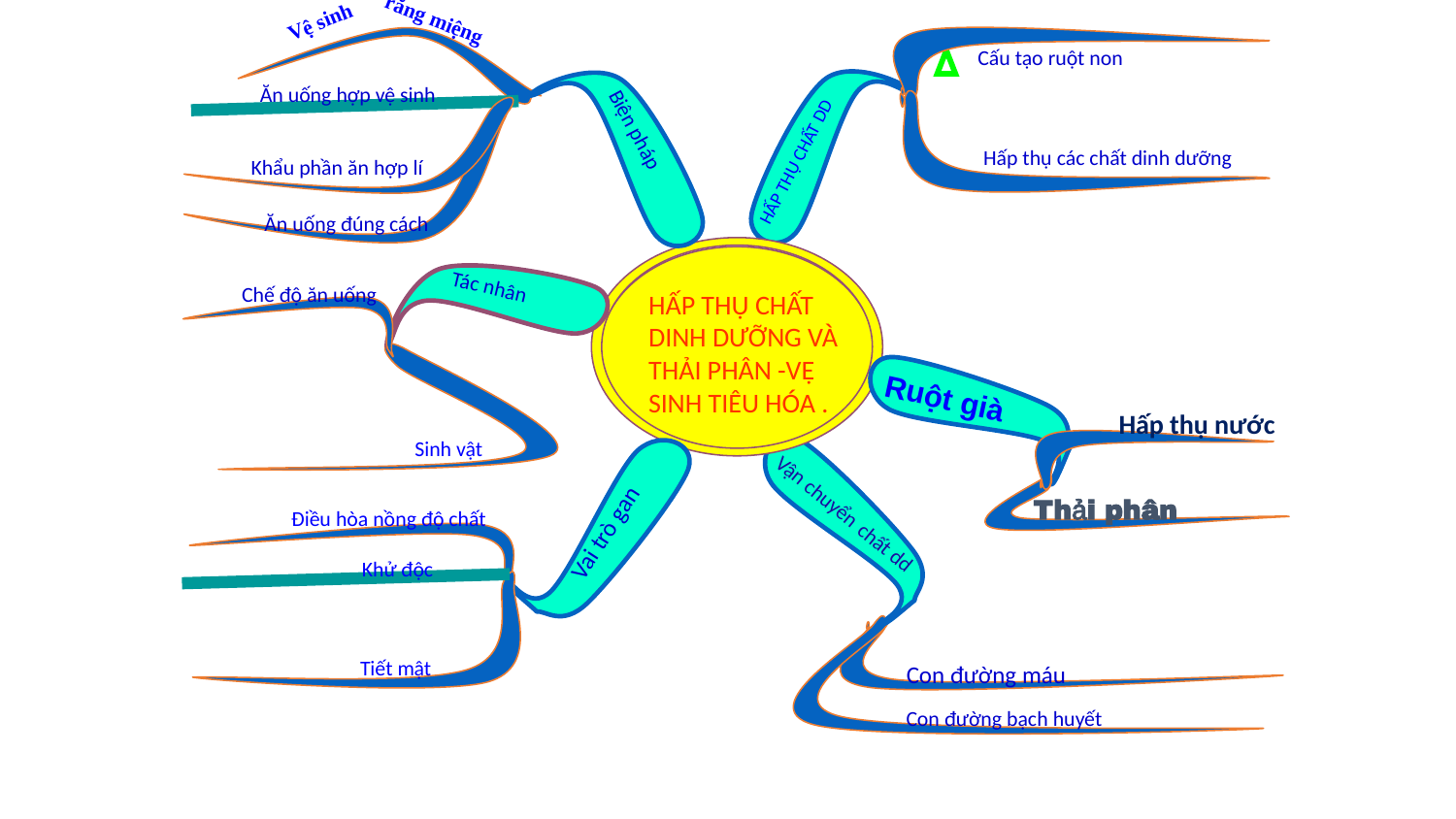

Vệ sinh

răng miệng

HẤP THỤ CHẤT DD

 Cấu tạo ruột non

Biện pháp
Ăn uống hợp vệ sinh

Hấp thụ các chất dinh dưỡng
Khẩu phần ăn hợp lí

Tác nhân
Ăn uống đúng cách

Chế độ ăn uống
HẤP THỤ CHẤT DINH DƯỠNG VÀ THẢI PHÂN -VỆ SINH TIÊU HÓA .

Ruột già

Hấp thụ nước

Vai trò gan

Vận chuyển chất dd

Sinh vật

Thải phân
Điều hòa nồng độ chất

Khử độc

Tiết mật

Con đường máu
Con đường bạch huyết